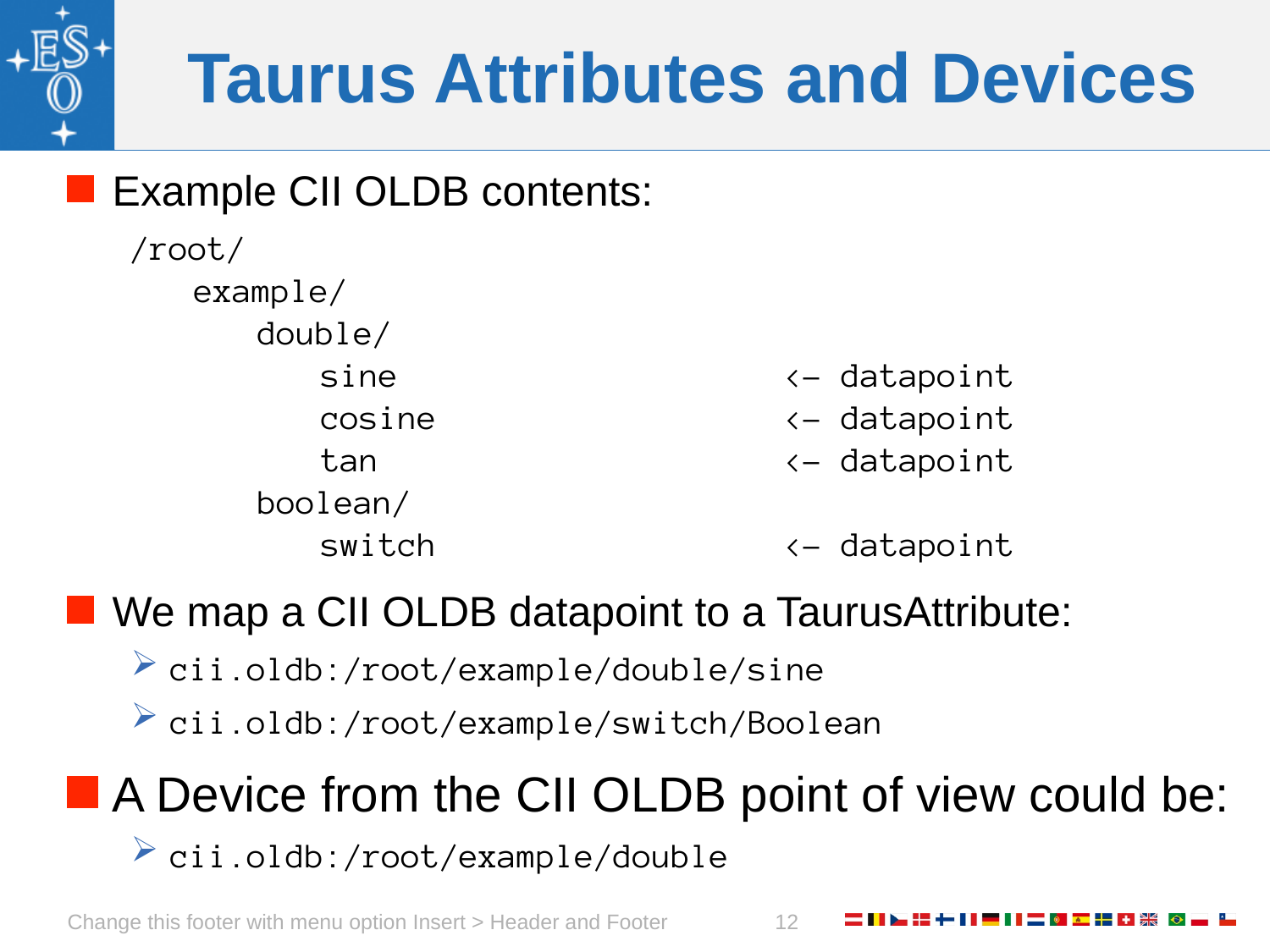

# Taurus Attributes and Devices
Example CII OLDB contents:
/root/
example/
double/
sine                    <- datapoint
cosine                  <- datapoint
tan                     <- datapoint
boolean/
switch                  <- datapoint
We map a CII OLDB datapoint to a TaurusAttribute:
cii.oldb:/root/example/double/sine
cii.oldb:/root/example/switch/Boolean
A Device from the CII OLDB point of view could be:
cii.oldb:/root/example/double

Change this footer with menu option Insert > Header and Footer
12